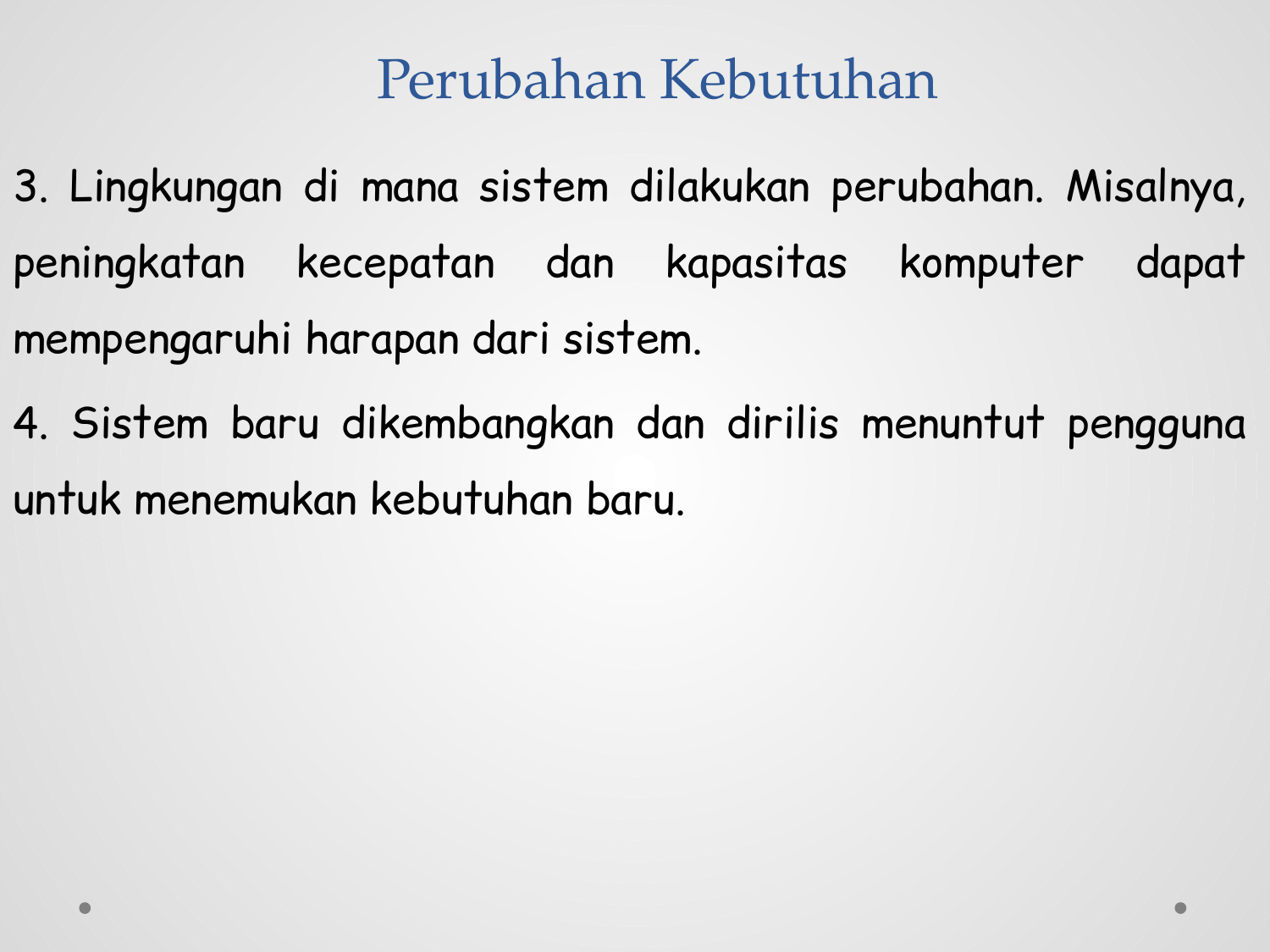

# Perubahan Kebutuhan
3. Lingkungan di mana sistem dilakukan perubahan. Misalnya, peningkatan kecepatan dan kapasitas komputer dapat mempengaruhi harapan dari sistem.
4. Sistem baru dikembangkan dan dirilis menuntut pengguna untuk menemukan kebutuhan baru.